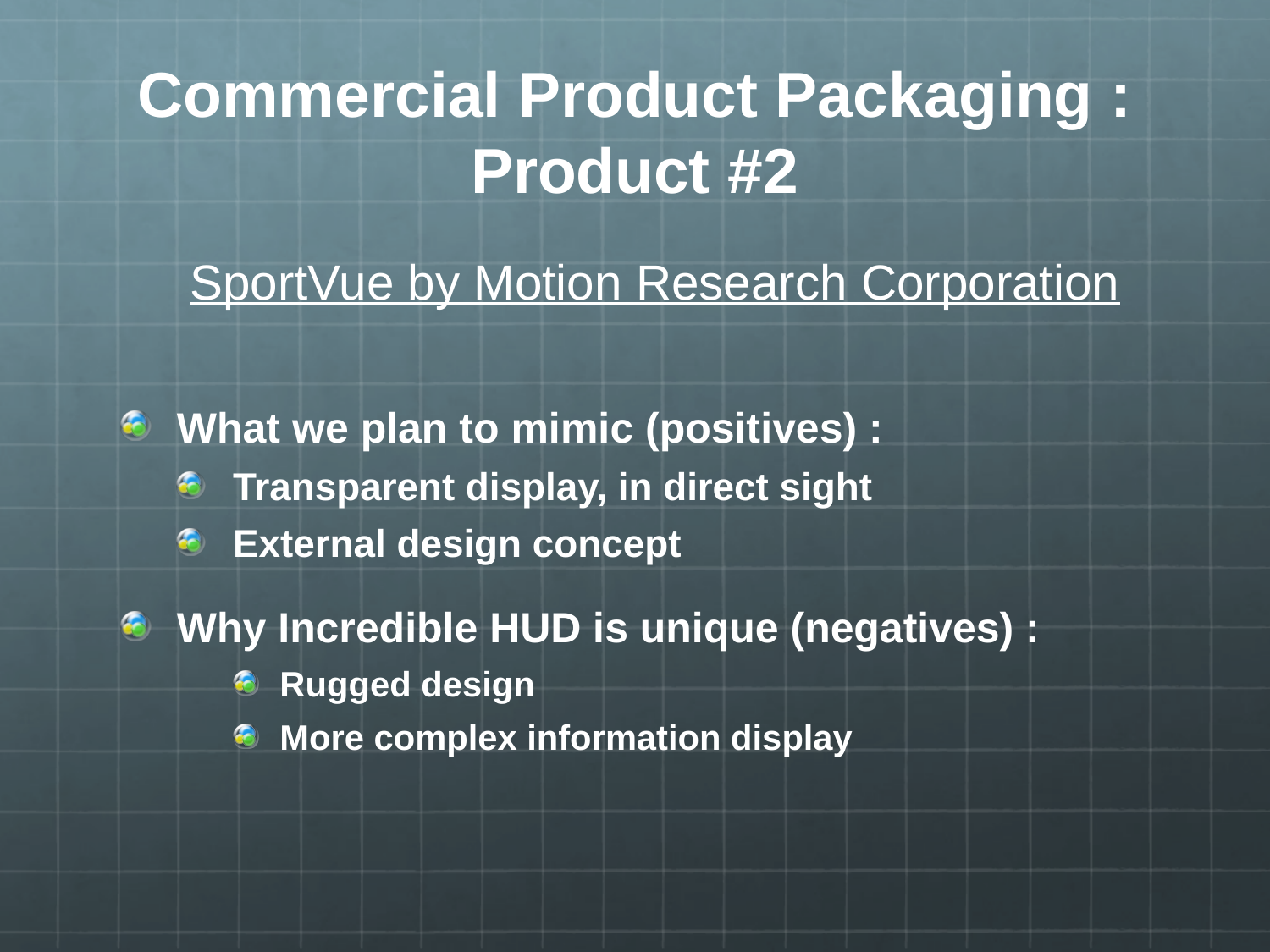

# Commercial Product Packaging : Product #2
SportVue by Motion Research Corporation
What we plan to mimic (positives) :
Transparent display, in direct sight
External design concept
Why Incredible HUD is unique (negatives) :
Rugged design
More complex information display